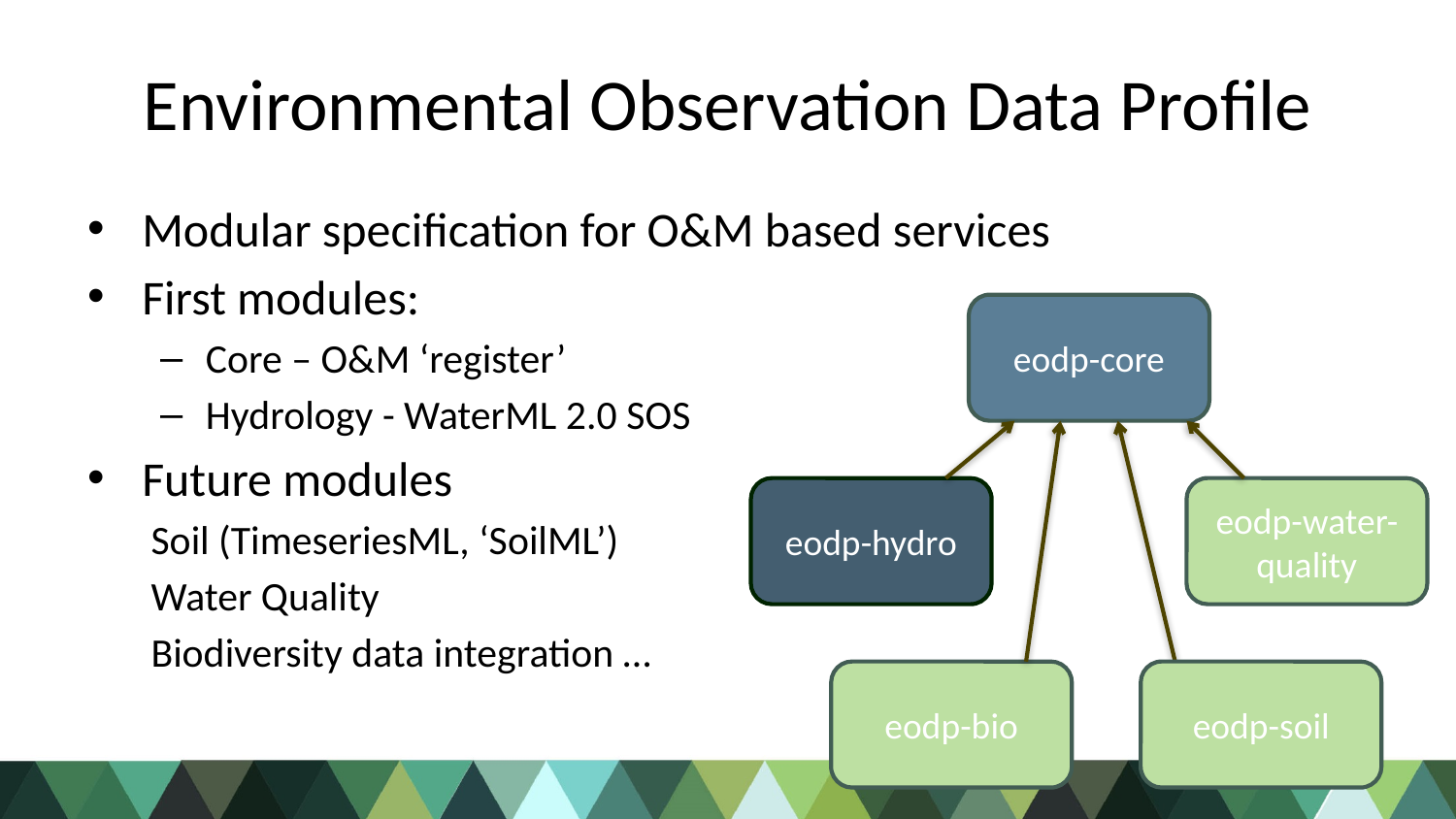

# Environmental Observation Data Profile
Modular specification for O&M based services
First modules:
Core – O&M ‘register’
Hydrology - WaterML 2.0 SOS
Future modules
Soil (TimeseriesML, ‘SoilML’)
Water Quality
Biodiversity data integration …
eodp-core
eodp-hydro
eodp-water-quality
eodp-bio
eodp-soil